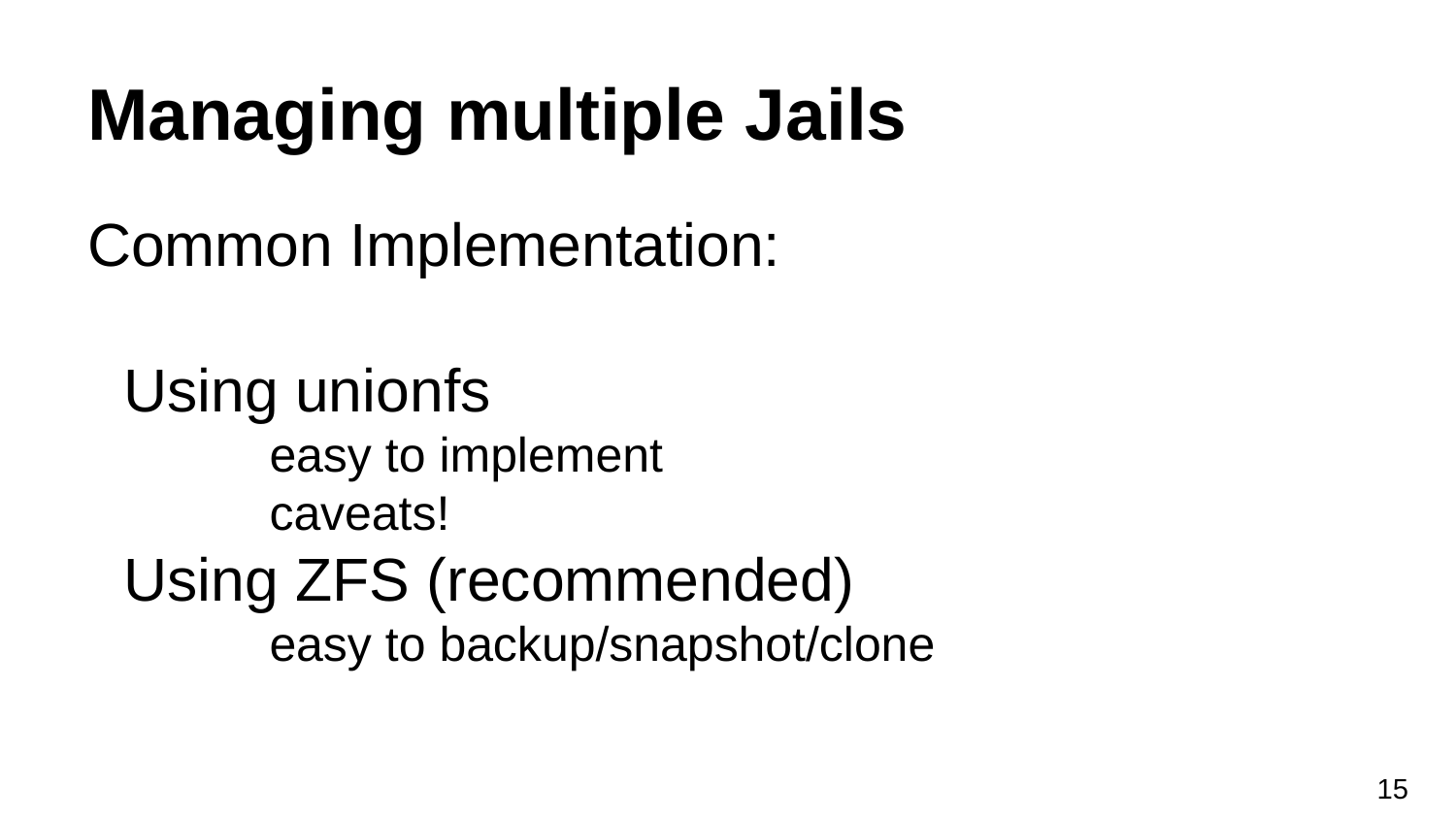

# Managing multiple Jails
Common Implementation:

Using unionfs
easy to implement
caveats!
Using ZFS (recommended)
easy to backup/snapshot/clone
15